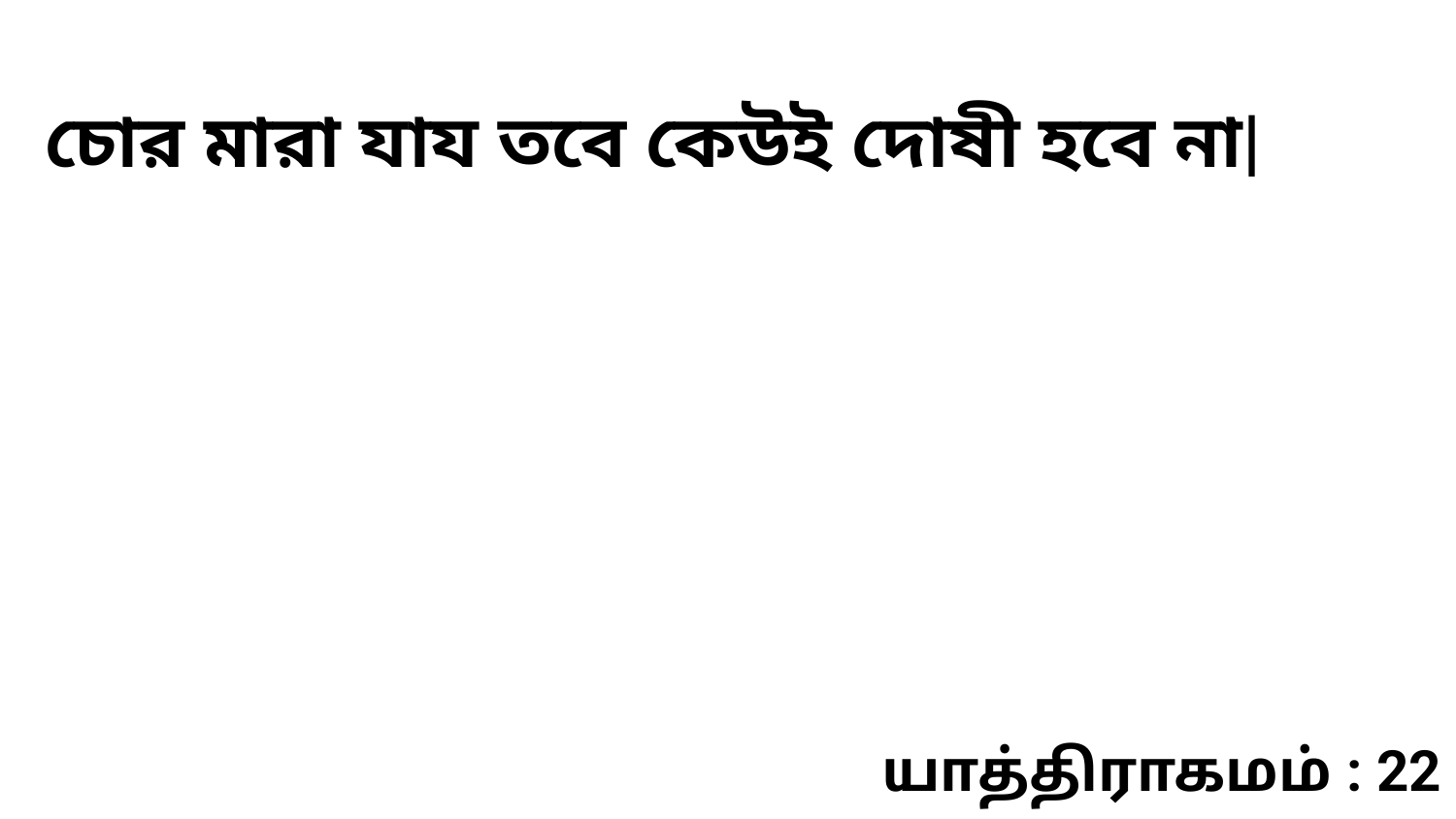

চোর মারা যায তবে কেউই দোষী হবে না|
யாத்திராகமம் : 22